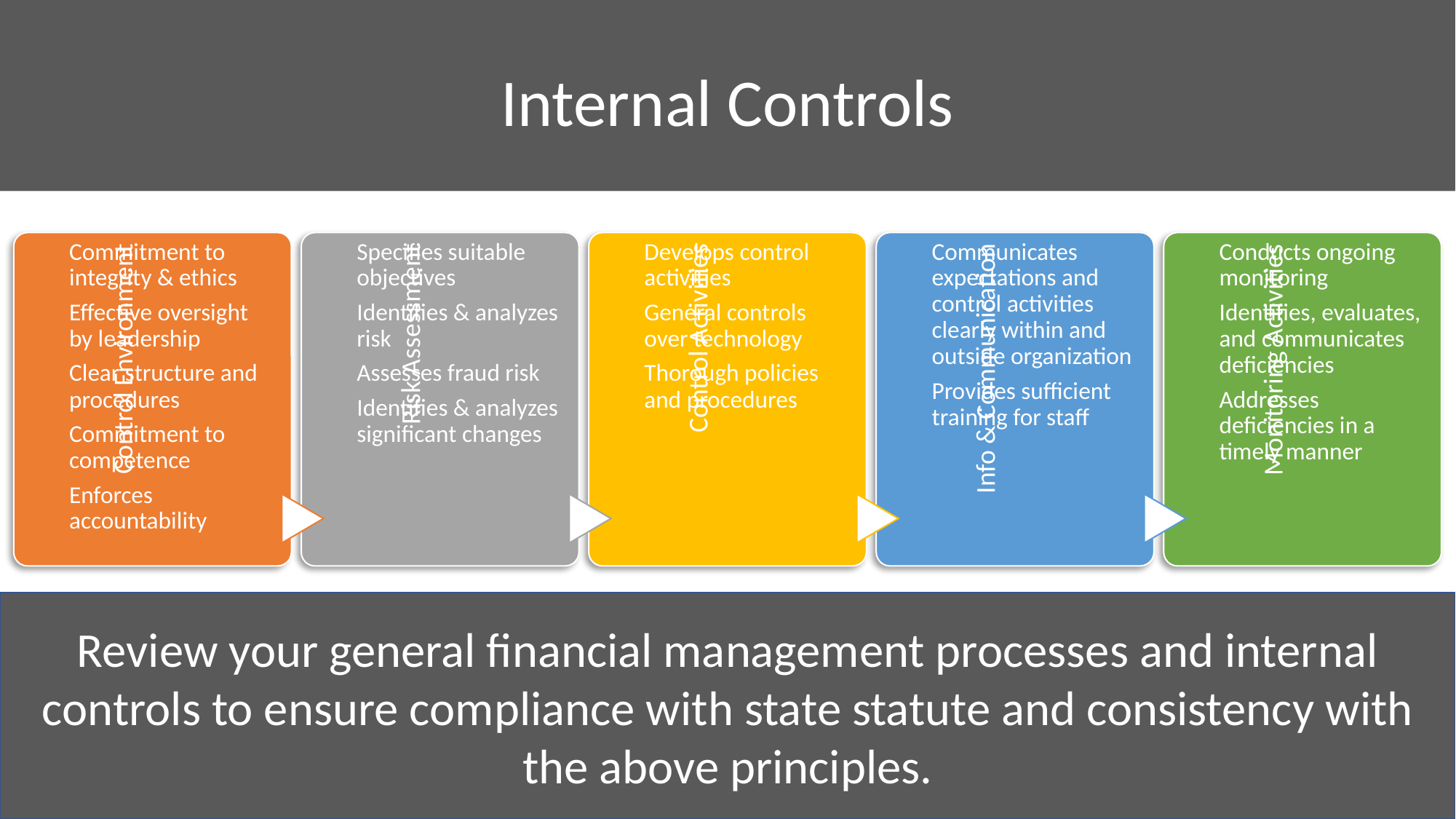

Control Environment
Commitment to integrity & ethics
Effective oversight by leadership
Clear structure and procedures
Commitment to competence
Enforces accountability
Risk Assessment
Specifies suitable objectives
Identifies & analyzes risk
Assesses fraud risk
Identifies & analyzes significant changes
Control Activities
Develops control activities
General controls over technology
Thorough policies and procedures
Info & Communication
Communicates expectations and control activities clearly within and outside organization
Provides sufficient training for staff
Monitoring Activities
Conducts ongoing monitoring
Identifies, evaluates, and communicates deficiencies
Addresses deficiencies in a timely manner
# Internal Controls
Review your general financial management processes and internal controls to ensure compliance with state statute and consistency with the above principles.